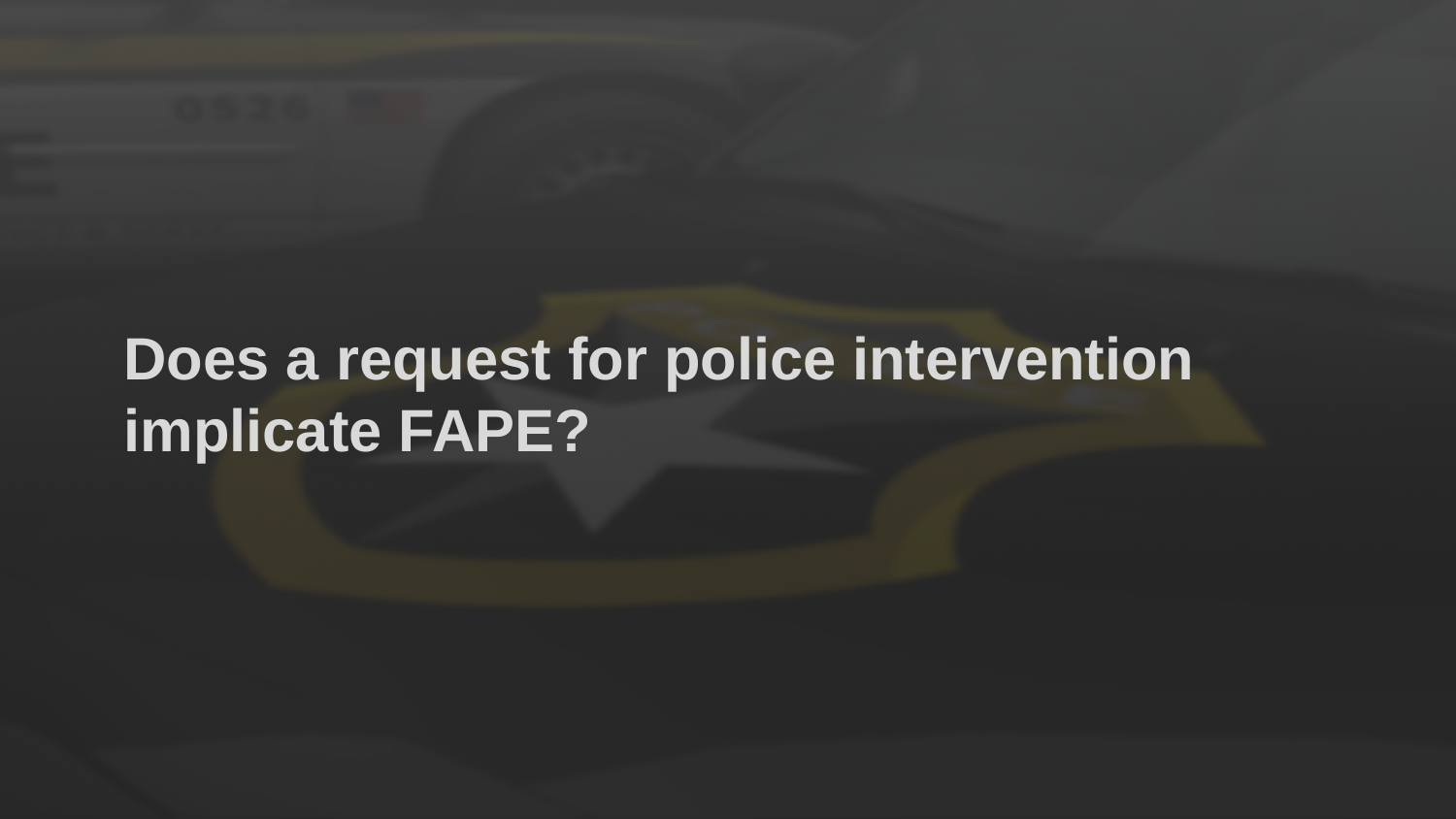

# Does a request for police intervention implicate FAPE?